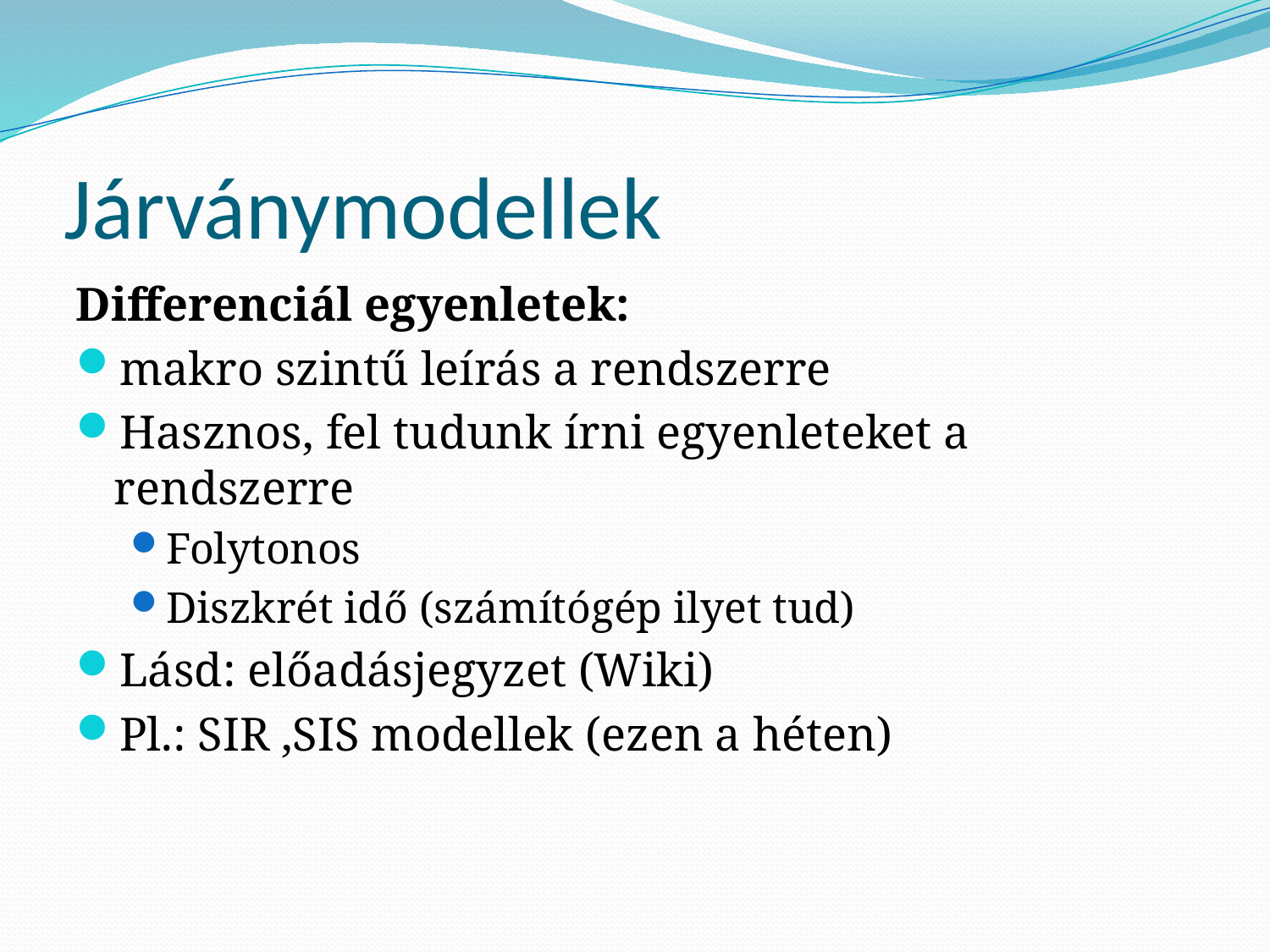

# Járványmodellek
Differenciál egyenletek:
makro szintű leírás a rendszerre
Hasznos, fel tudunk írni egyenleteket a rendszerre
Folytonos
Diszkrét idő (számítógép ilyet tud)
Lásd: előadásjegyzet (Wiki)
Pl.: SIR ,SIS modellek (ezen a héten)